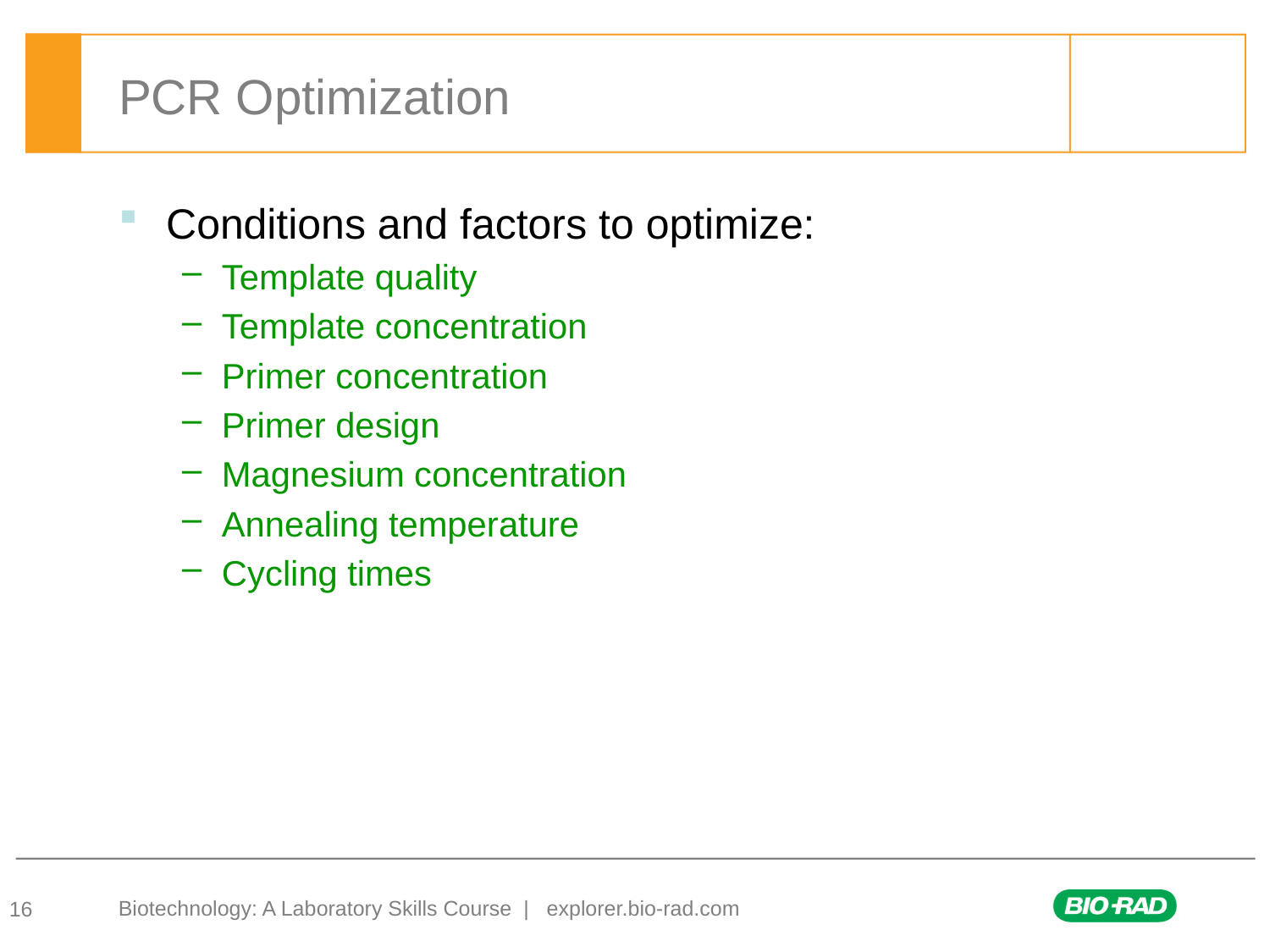

# PCR Optimization
Conditions and factors to optimize:
Template quality
Template concentration
Primer concentration
Primer design
Magnesium concentration
Annealing temperature
Cycling times